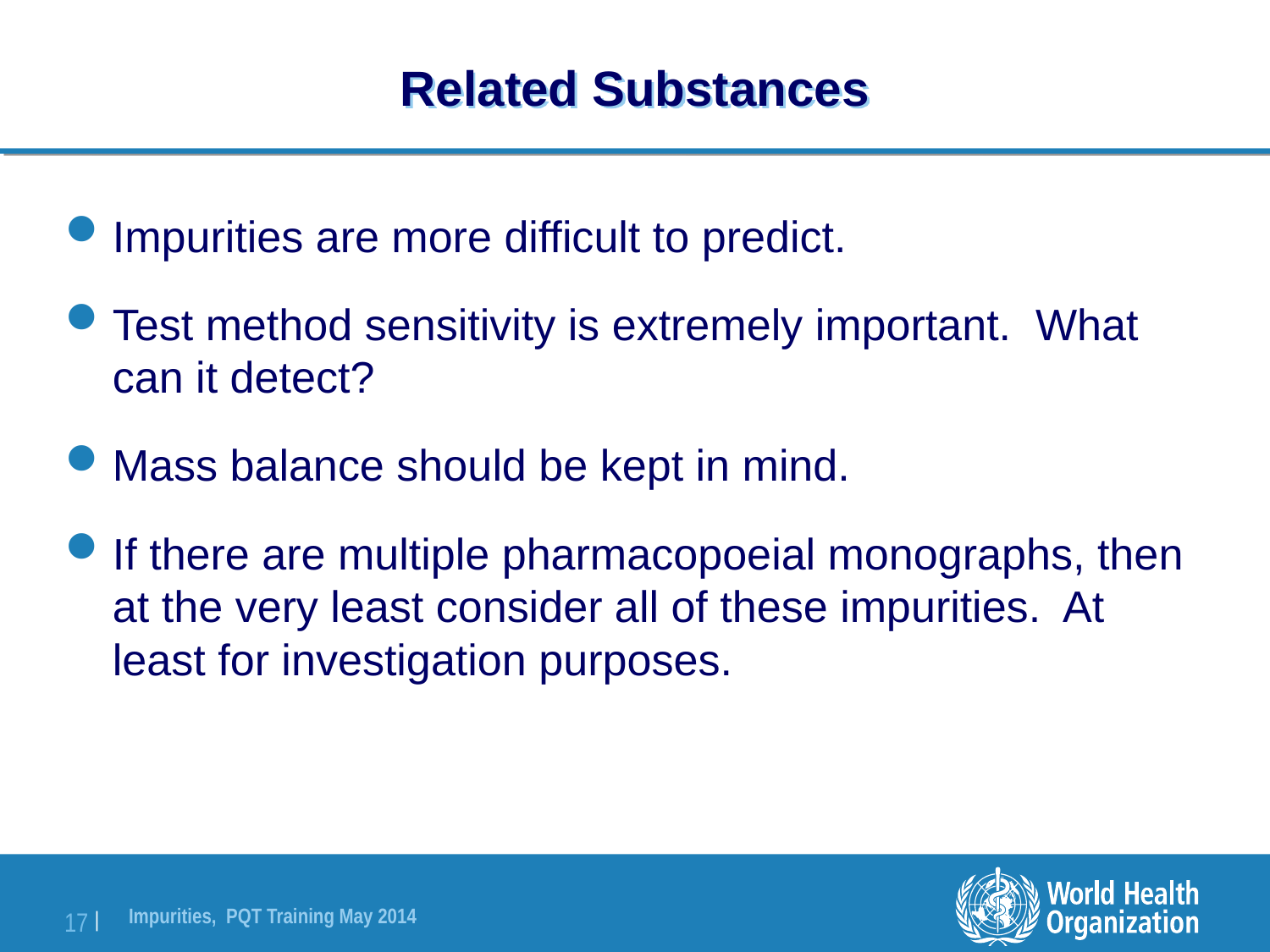

# Related Substances
Impurities are more difficult to predict.
Test method sensitivity is extremely important.  What can it detect?
Mass balance should be kept in mind.
If there are multiple pharmacopoeial monographs, then at the very least consider all of these impurities.  At least for investigation purposes.